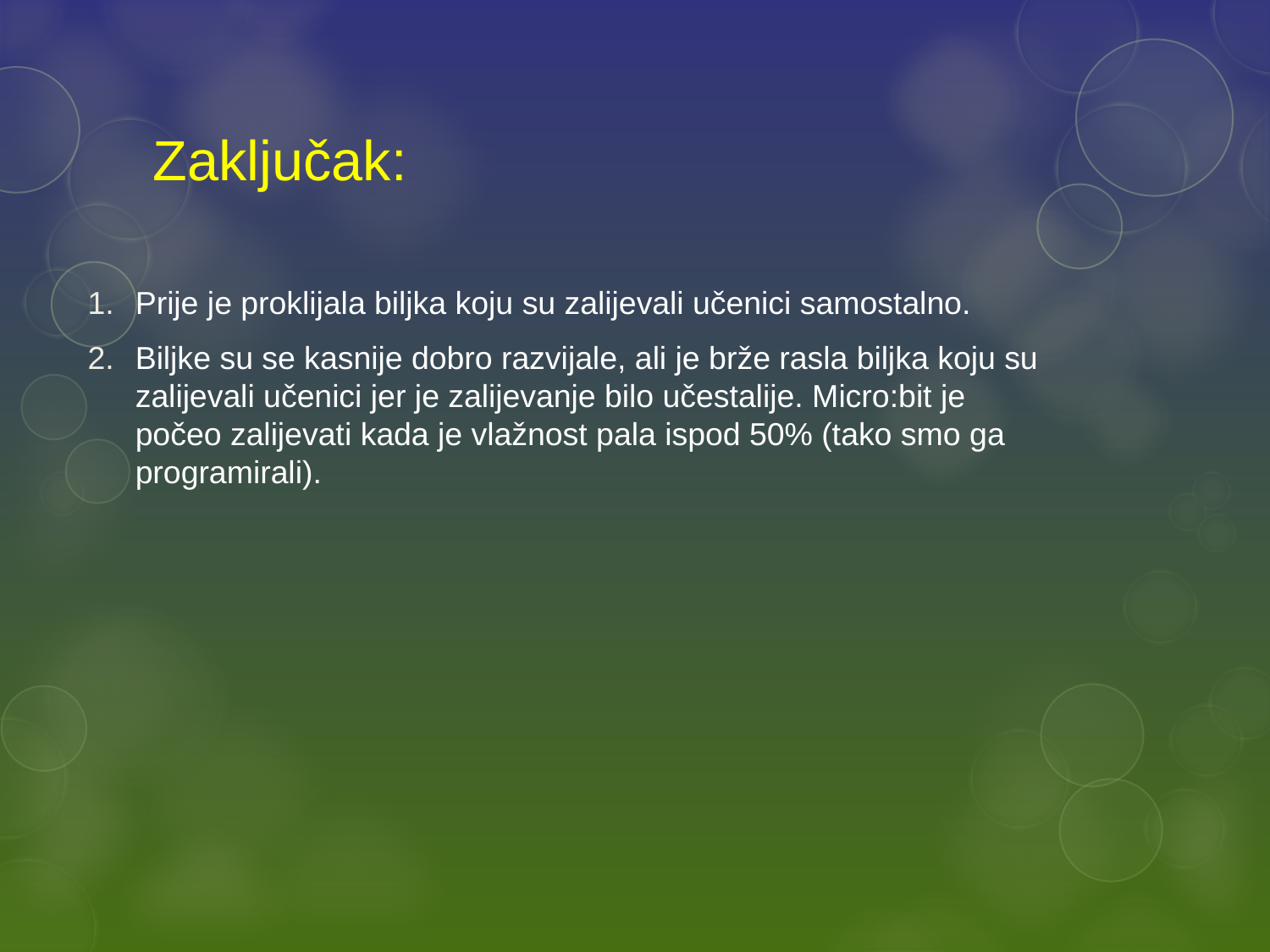

# Zaključak:
Prije je proklijala biljka koju su zalijevali učenici samostalno.
Biljke su se kasnije dobro razvijale, ali je brže rasla biljka koju su zalijevali učenici jer je zalijevanje bilo učestalije. Micro:bit je počeo zalijevati kada je vlažnost pala ispod 50% (tako smo ga programirali).